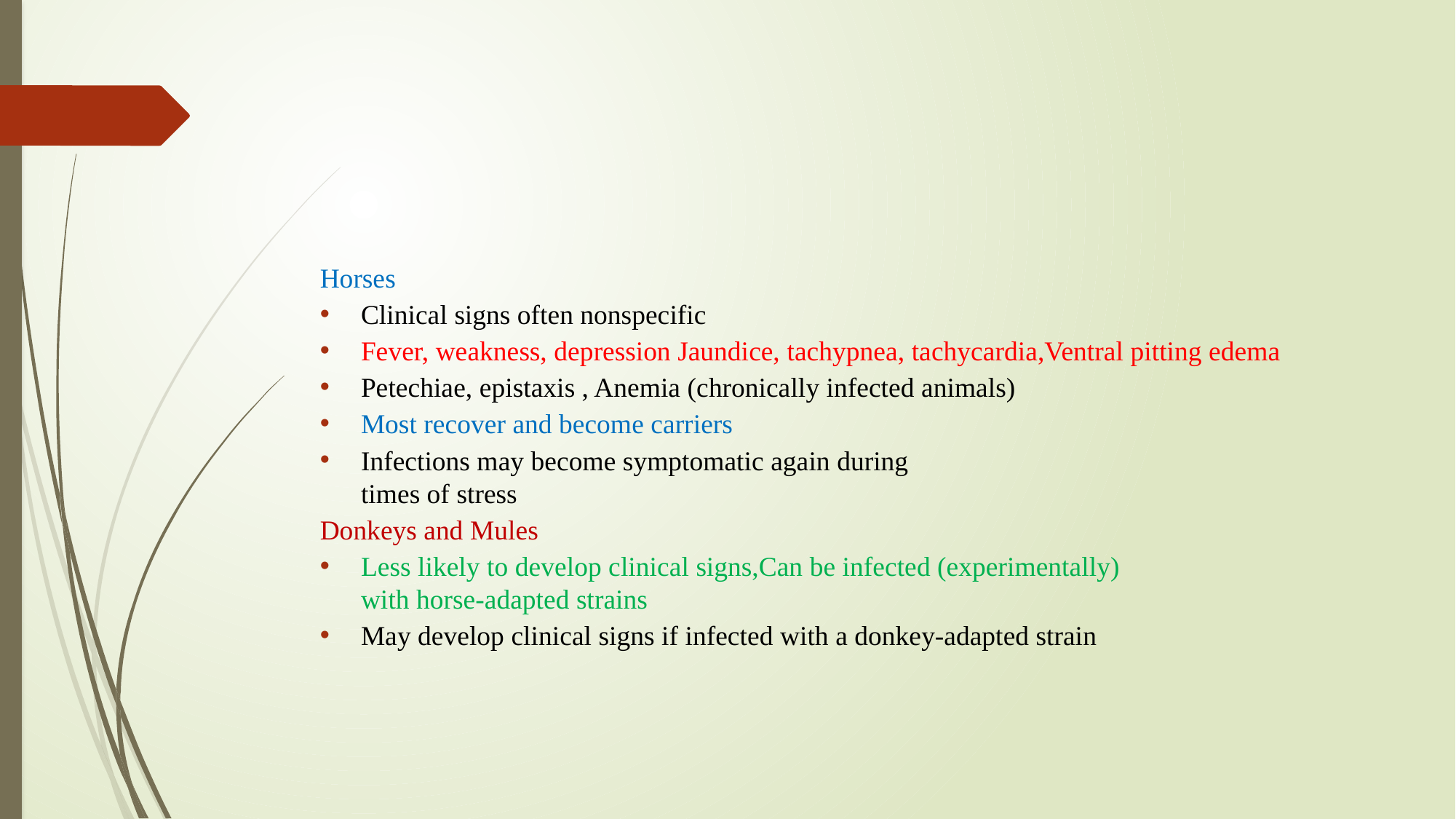

Horses
Clinical signs often nonspecific
Fever, weakness, depression Jaundice, tachypnea, tachycardia,Ventral pitting edema
Petechiae, epistaxis , Anemia (chronically infected animals)
Most recover and become carriers
Infections may become symptomatic again during
times of stress
Donkeys and Mules
Less likely to develop clinical signs,Can be infected (experimentally)
with horse-adapted strains
May develop clinical signs if infected with a donkey-adapted strain